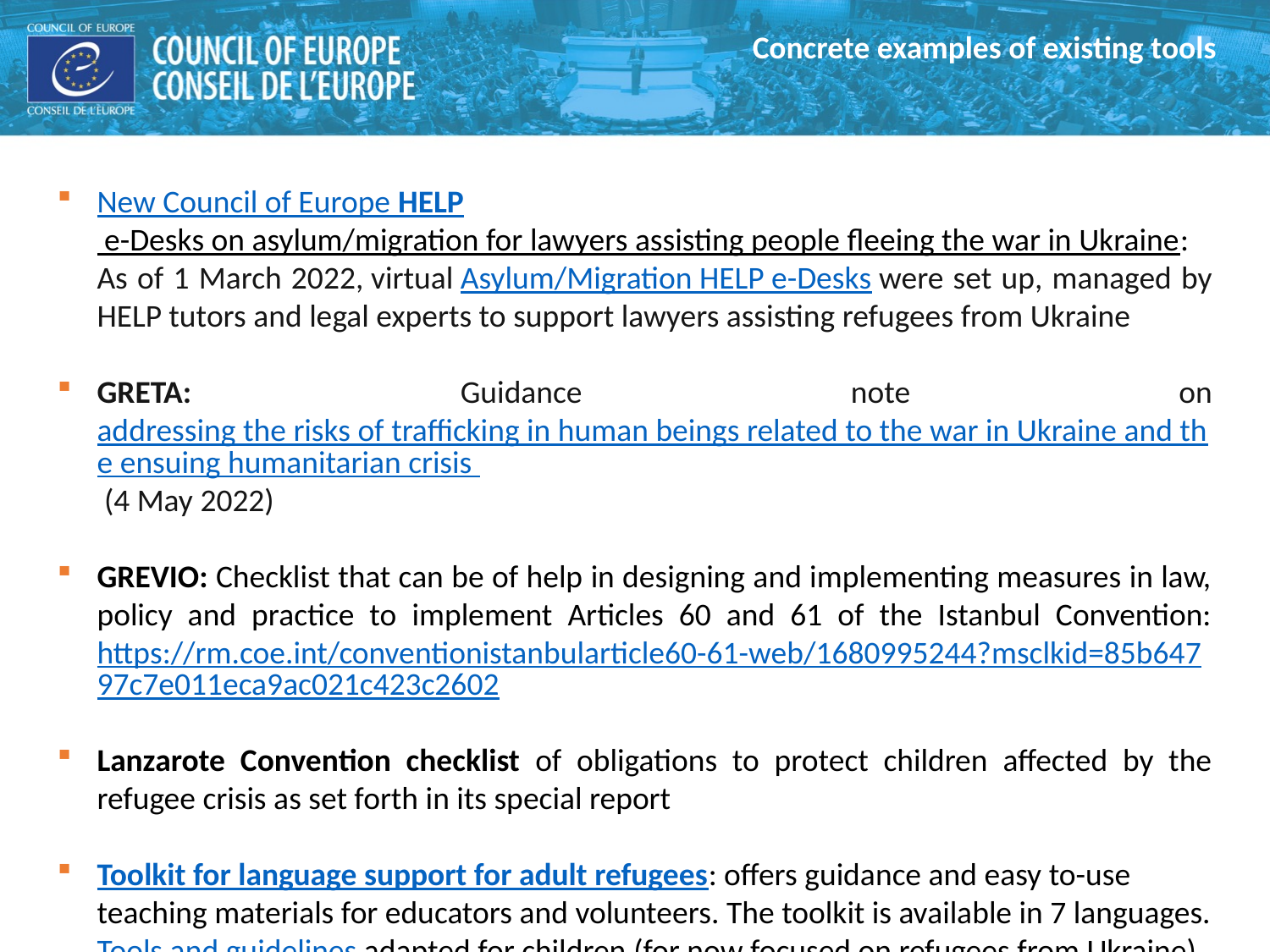

Concrete examples of existing tools
New Council of Europe HELP e-Desks on asylum/migration for lawyers assisting people fleeing the war in Ukraine: As of 1 March 2022, virtual Asylum/Migration HELP e-Desks were set up, managed by HELP tutors and legal experts to support lawyers assisting refugees from Ukraine

GRETA: Guidance note on addressing the risks of trafficking in human beings related to the war in Ukraine and the ensuing humanitarian crisis  (4 May 2022)

GREVIO: Checklist that can be of help in designing and implementing measures in law, policy and practice to implement Articles 60 and 61 of the Istanbul Convention: https://rm.coe.int/conventionistanbularticle60-61-web/1680995244?msclkid=85b64797c7e011eca9ac021c423c2602

Lanzarote Convention checklist of obligations to protect children affected by the refugee crisis as set forth in its special report

Toolkit for language support for adult refugees: offers guidance and easy to-use teaching materials for educators and volunteers. The toolkit is available in 7 languages. Tools and guidelines adapted for children (for now focused on refugees from Ukraine)